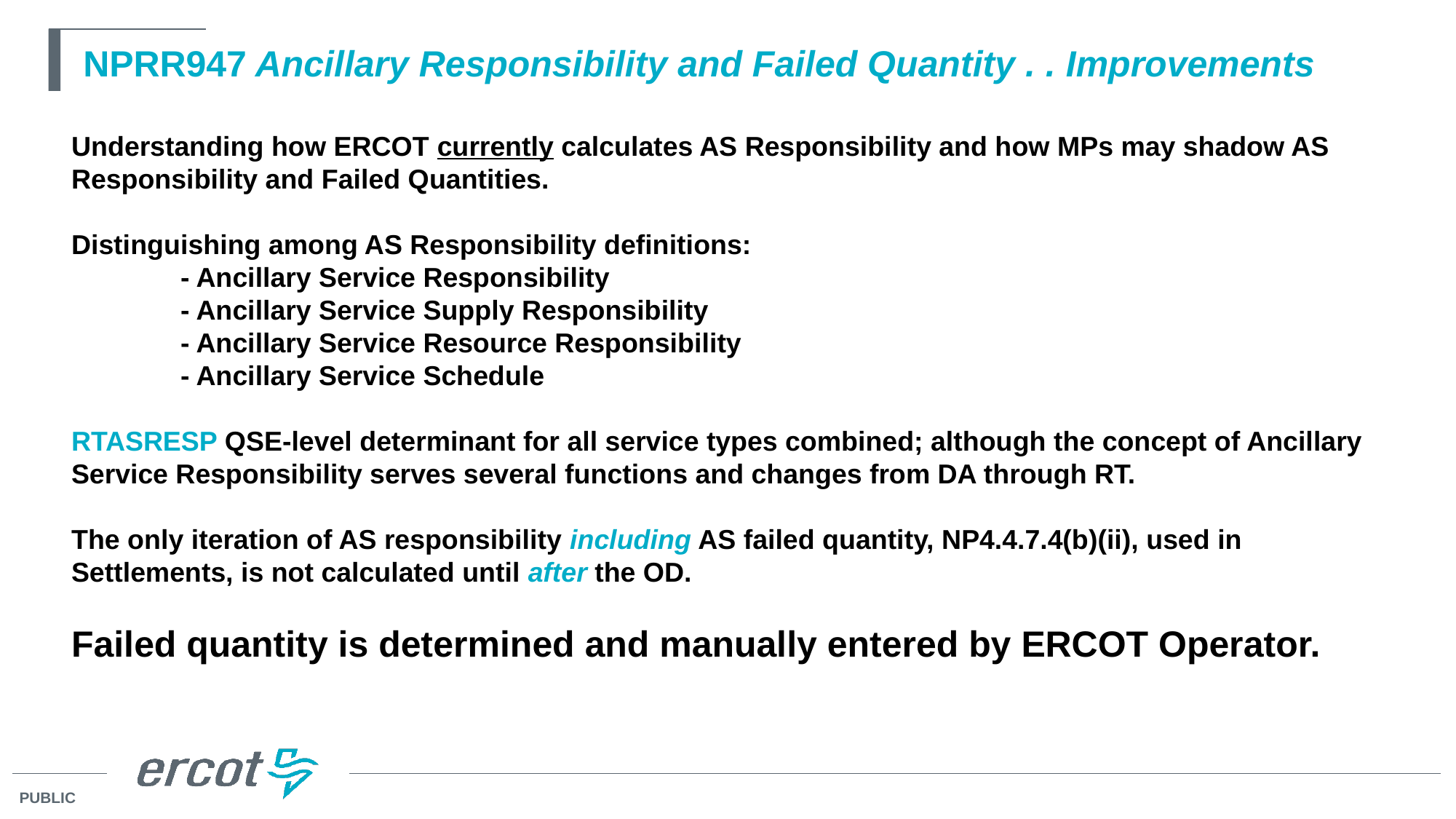

# NPRR947 Ancillary Responsibility and Failed Quantity . . Improvements Understanding how ERCOT currently calculates AS Responsibility and how MPs may shadow AS Responsibility and Failed Quantities. Distinguishing among AS Responsibility definitions: - Ancillary Service Responsibility - Ancillary Service Supply Responsibility - Ancillary Service Resource Responsibility - Ancillary Service Schedule RTASRESP QSE-level determinant for all service types combined; although the concept of Ancillary Service Responsibility serves several functions and changes from DA through RT. The only iteration of AS responsibility including AS failed quantity, NP4.4.7.4(b)(ii), used in Settlements, is not calculated until after the OD.  Failed quantity is determined and manually entered by ERCOT Operator.